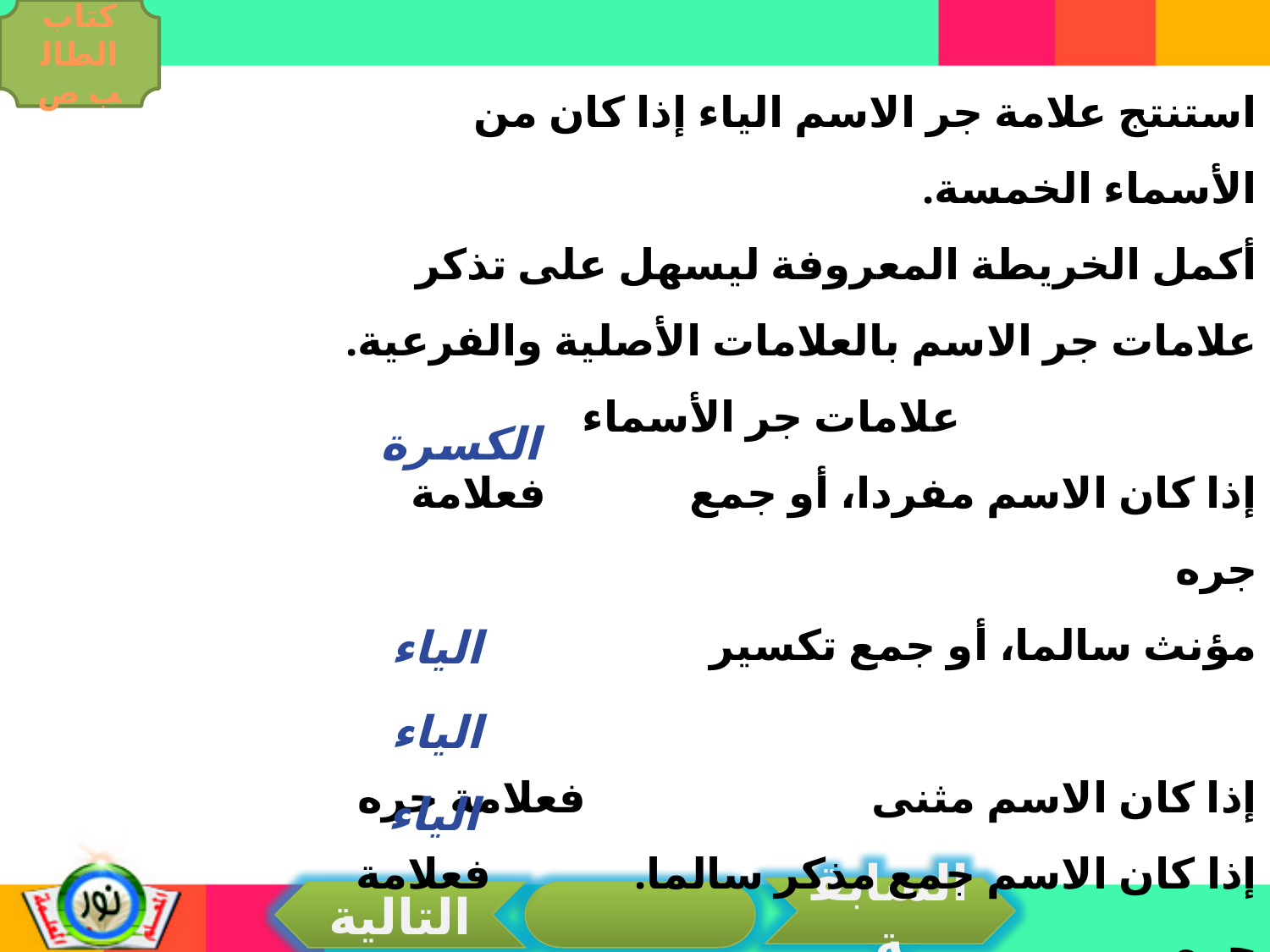

كتاب الطالب ص
استنتج علامة جر الاسم الياء إذا كان من الأسماء الخمسة.
أكمل الخريطة المعروفة ليسهل على تذكر علامات جر الاسم بالعلامات الأصلية والفرعية.
                           علامات جر الأسماء
إذا كان الاسم مفردا، أو جمع             فعلامة جره
مؤنث سالما، أو جمع تكسير

إذا كان الاسم مثنى                          فعلامة جره
إذا كان الاسم جمع مذكر سالما.             فعلامة جره
إذا كان الاسم أحد الأسماء الخمسة.          فعلامة جره
الكسرة
الياء
الياء
الياء

السابقة

التالية